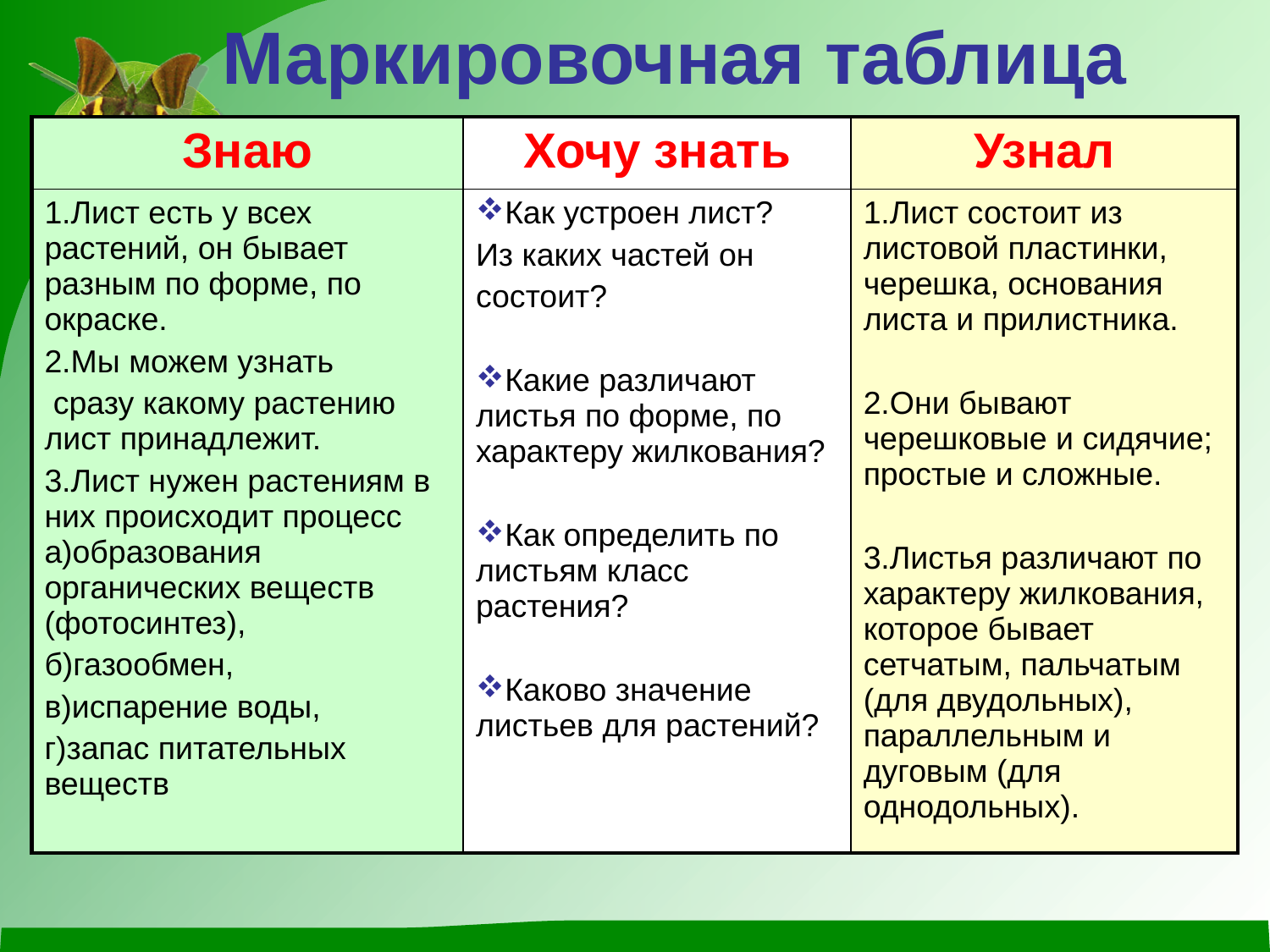

# Маркировочная таблица
| Знаю | Хочу знать | Узнал |
| --- | --- | --- |
| 1.Лист есть у всех растений, он бывает разным по форме, по окраске. 2.Мы можем узнать сразу какому растению лист принадлежит. 3.Лист нужен растениям в них происходит процесс а)образования органических веществ (фотосинтез), б)газообмен, в)испарение воды, г)запас питательных веществ | Как устроен лист? Из каких частей он состоит? Какие различают листья по форме, по характеру жилкования? Как определить по листьям класс растения? Каково значение листьев для растений? | 1.Лист состоит из листовой пластинки, черешка, основания листа и прилистника. 2.Они бывают черешковые и сидячие; простые и сложные. 3.Листья различают по характеру жилкования, которое бывает сетчатым, пальчатым (для двудольных), параллельным и дуговым (для однодольных). |